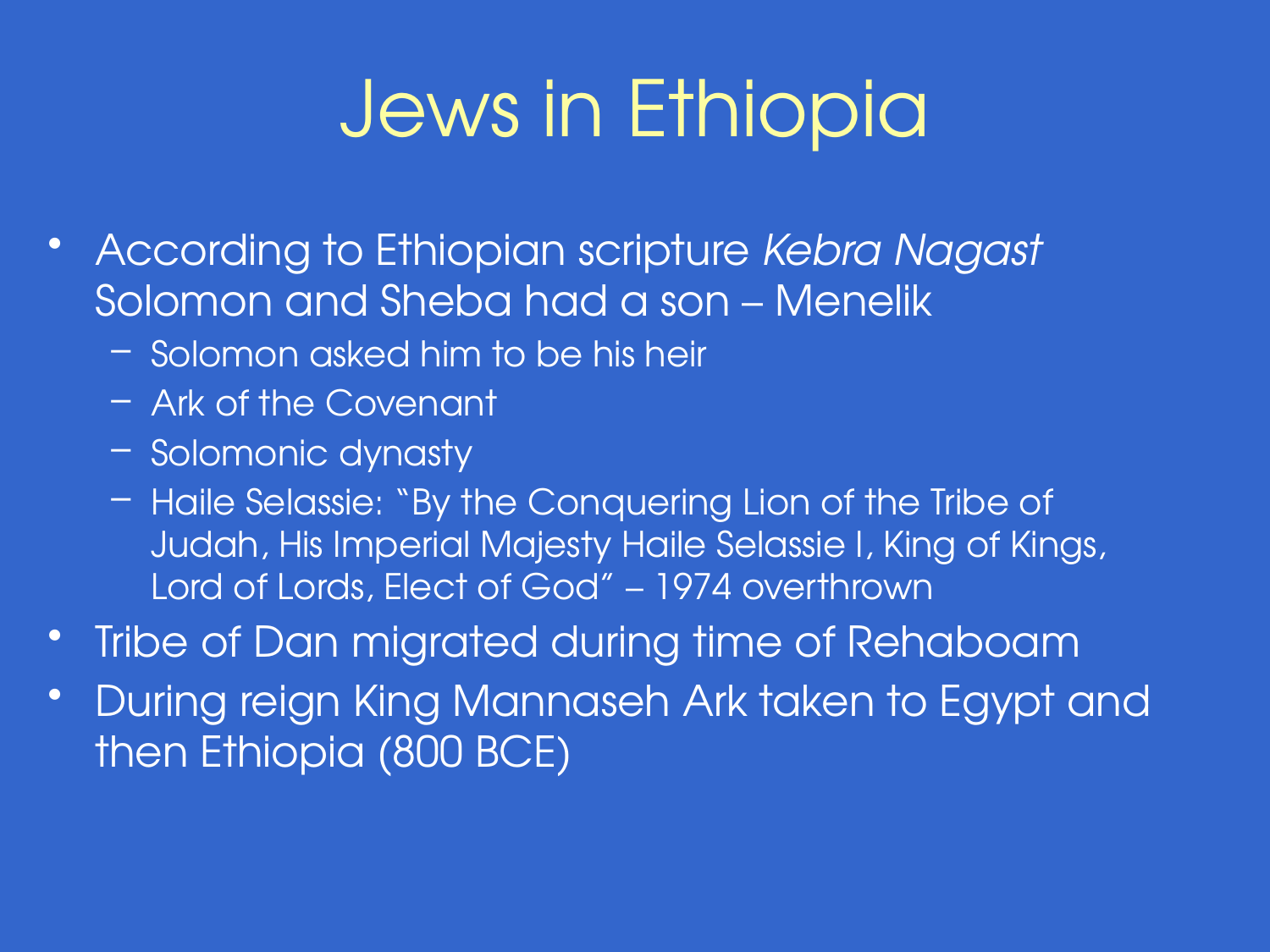

# Jews in Ethiopia
According to Ethiopian scripture Kebra Nagast Solomon and Sheba had a son – Menelik
Solomon asked him to be his heir
Ark of the Covenant
Solomonic dynasty
Haile Selassie: “By the Conquering Lion of the Tribe of Judah, His Imperial Majesty Haile Selassie I, King of Kings, Lord of Lords, Elect of God” – 1974 overthrown
Tribe of Dan migrated during time of Rehaboam
During reign King Mannaseh Ark taken to Egypt and then Ethiopia (800 BCE)